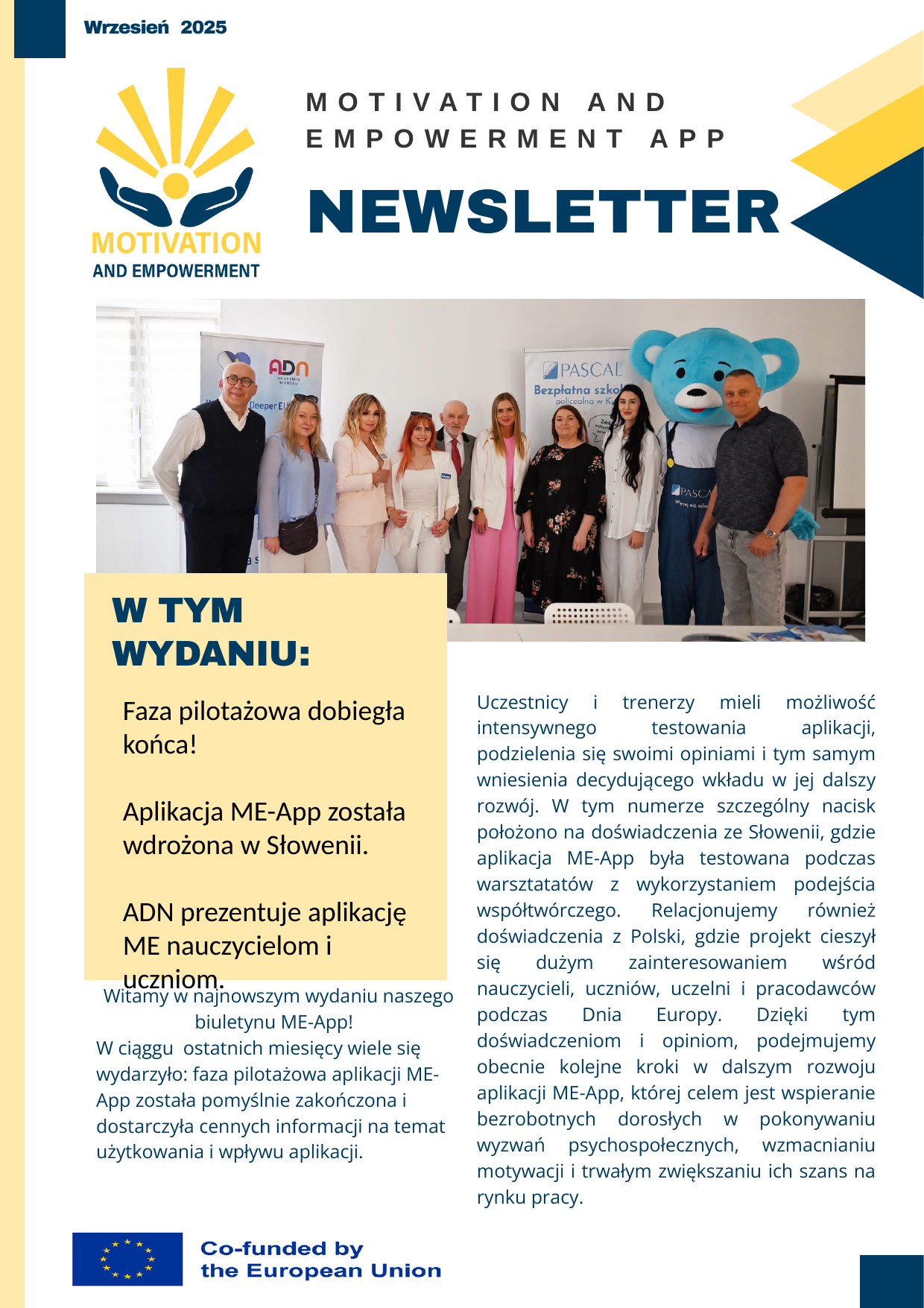

Wrzesień  2025

MOTIVATION AND EMPOWERMENT APP
NEWSLETTER

W TYM WYDANIU:

Faza pilotażowa dobiegła końca!

Aplikacja ME-App została wdrożona w Słowenii.

ADN prezentuje aplikację ME nauczycielom i uczniom.
Uczestnicy i trenerzy mieli możliwość intensywnego testowania aplikacji, podzielenia się swoimi opiniami i tym samym wniesienia decydującego wkładu w jej dalszy rozwój. W tym numerze szczególny nacisk położono na doświadczenia ze Słowenii, gdzie aplikacja ME-App była testowana podczas warsztatatów z wykorzystaniem podejścia współtwórczego. Relacjonujemy również doświadczenia z Polski, gdzie projekt cieszył się dużym zainteresowaniem wśród nauczycieli, uczniów, uczelni i pracodawców podczas Dnia Europy. Dzięki tym doświadczeniom i opiniom, podejmujemy obecnie kolejne kroki w dalszym rozwoju aplikacji ME-App, której celem jest wspieranie bezrobotnych dorosłych w pokonywaniu wyzwań psychospołecznych, wzmacnianiu motywacji i trwałym zwiększaniu ich szans na rynku pracy.
Witamy w najnowszym wydaniu naszego biuletynu ME-App!
W ciąggu  ostatnich miesięcy wiele się wydarzyło: faza pilotażowa aplikacji ME-App została pomyślnie zakończona i dostarczyła cennych informacji na temat użytkowania i wpływu aplikacji.